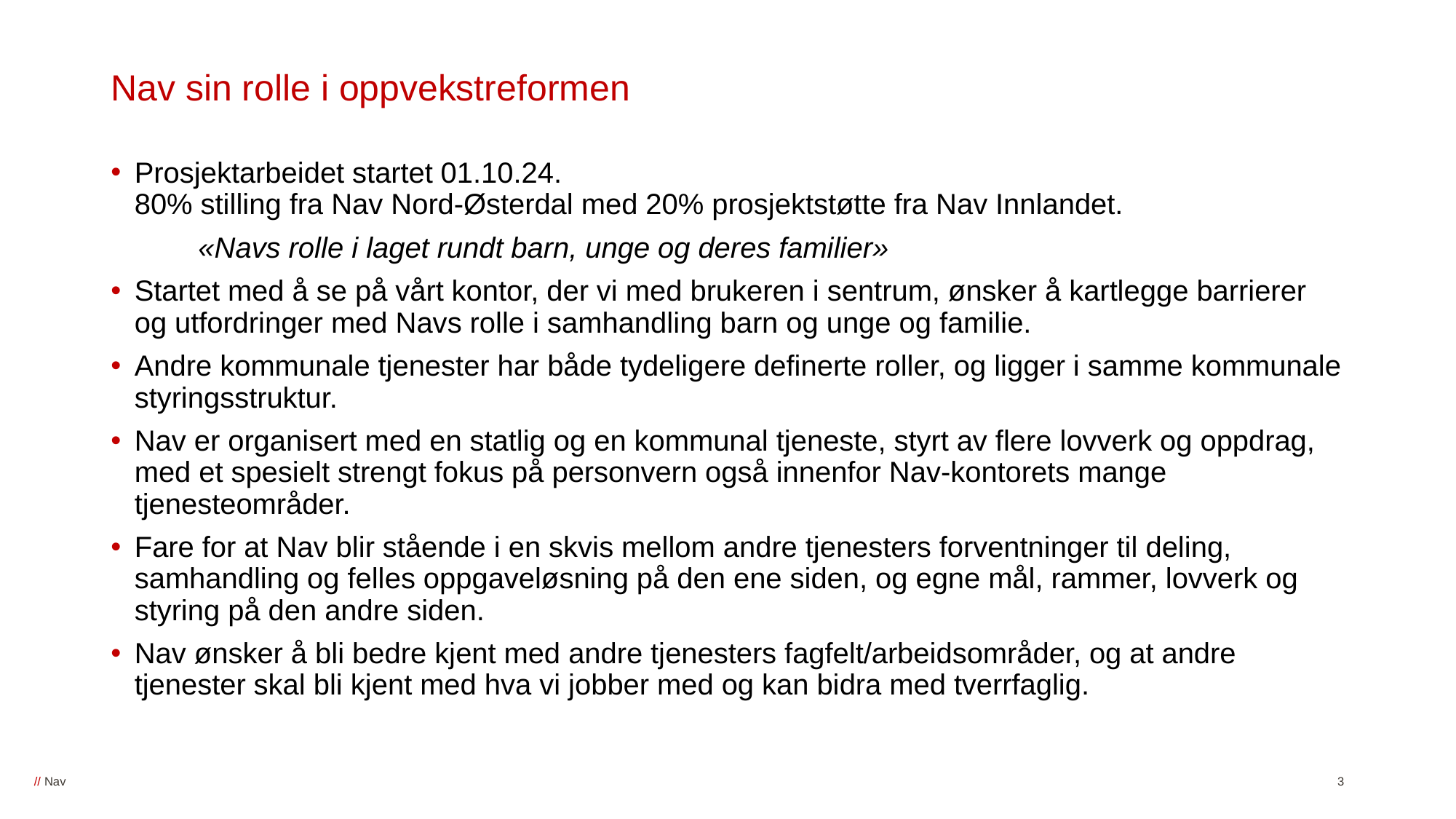

# Nav sin rolle i oppvekstreformen
Prosjektarbeidet startet 01.10.24.
80% stilling fra Nav Nord-Østerdal med 20% prosjektstøtte fra Nav Innlandet.
	«Navs rolle i laget rundt barn, unge og deres familier»
Startet med å se på vårt kontor, der vi med brukeren i sentrum, ønsker å kartlegge barrierer og utfordringer med Navs rolle i samhandling barn og unge og familie.
Andre kommunale tjenester har både tydeligere definerte roller, og ligger i samme kommunale styringsstruktur.
Nav er organisert med en statlig og en kommunal tjeneste, styrt av flere lovverk og oppdrag, med et spesielt strengt fokus på personvern også innenfor Nav-kontorets mange tjenesteområder.
Fare for at Nav blir stående i en skvis mellom andre tjenesters forventninger til deling, samhandling og felles oppgaveløsning på den ene siden, og egne mål, rammer, lovverk og styring på den andre siden.
Nav ønsker å bli bedre kjent med andre tjenesters fagfelt/arbeidsområder, og at andre tjenester skal bli kjent med hva vi jobber med og kan bidra med tverrfaglig.

3